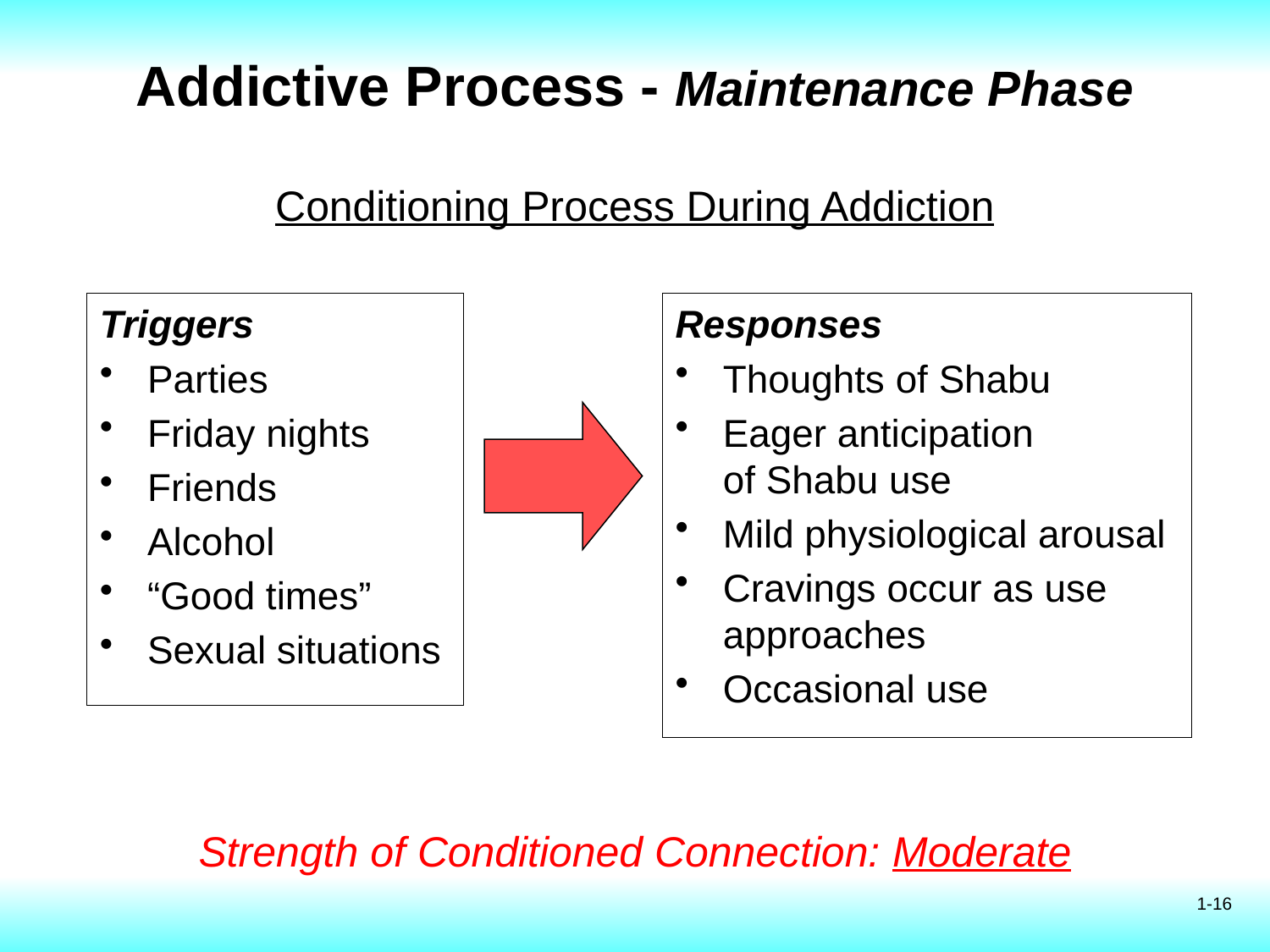

Addictive Process - Maintenance Phase
Conditioning Process During Addiction
Triggers
Parties
Friday nights
Friends
Alcohol
“Good times”
Sexual situations

Responses
Thoughts of Shabu
Eager anticipation
of Shabu use
Mild physiological arousal
Cravings occur as use approaches
Occasional use

Strength of Conditioned Connection: Moderate
1-16